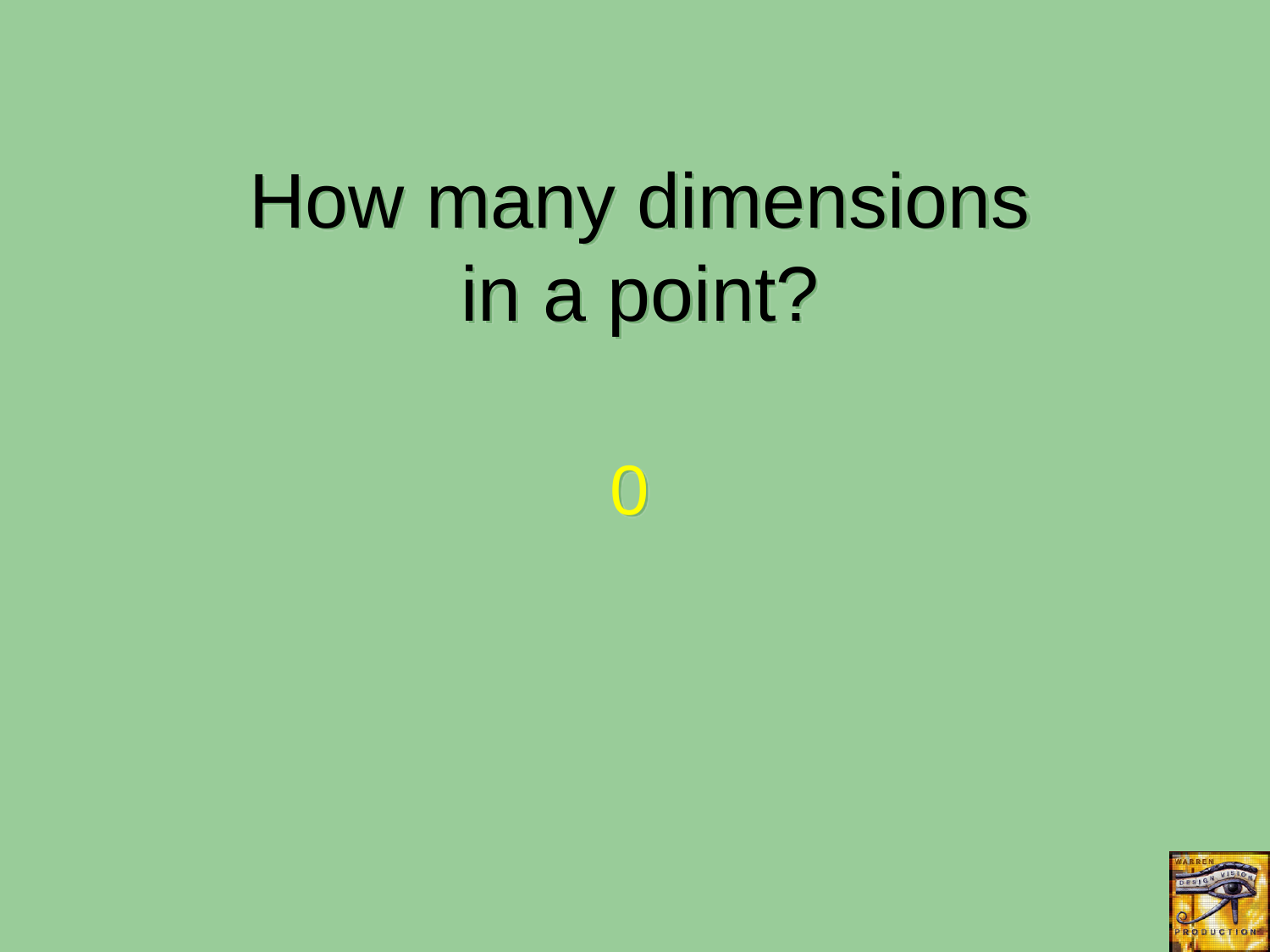

How many dimensions
in a point?
0